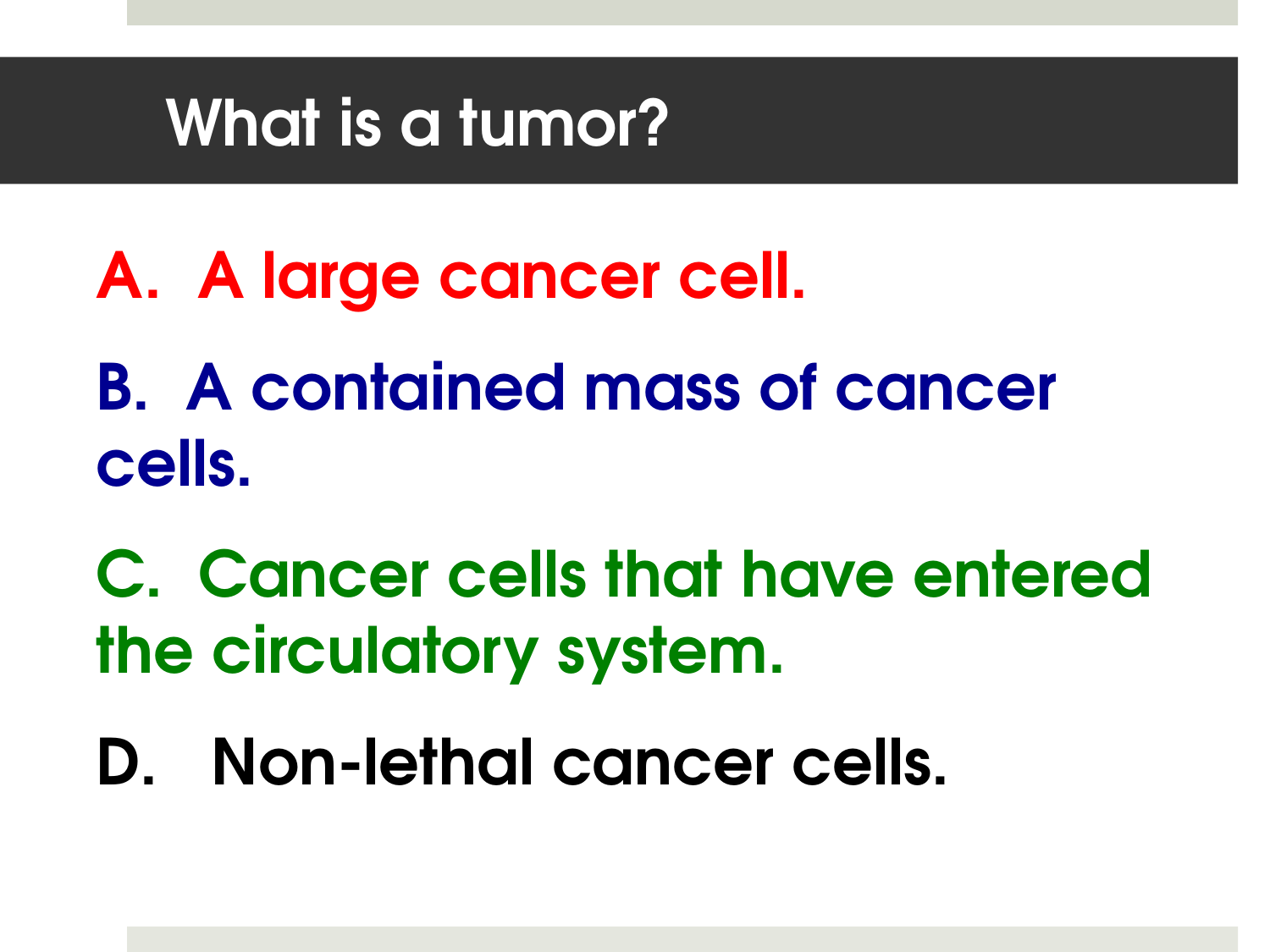

# What is a tumor?
A.  A large cancer cell.
B.  A contained mass of cancer cells.
C.  Cancer cells that have entered the circulatory system.
D.   Non-lethal cancer cells.